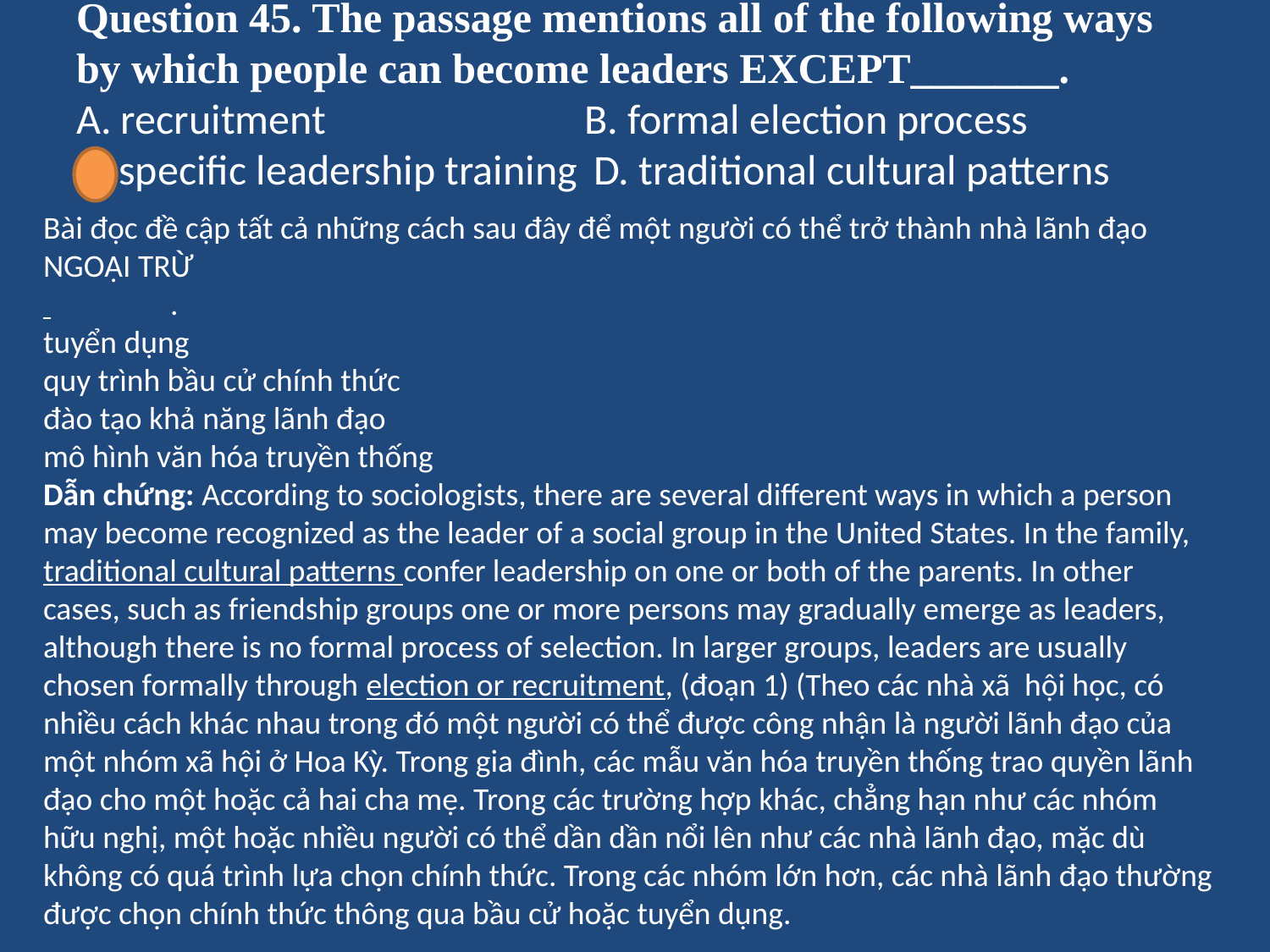

# Question 45. The passage mentions all of the following ways by which people can become leaders EXCEPT_______. A. recruitment			B. formal election process C. specific leadership training	 D. traditional cultural patterns

Bài đọc đề cập tất cả những cách sau đây để một người có thể trở thành nhà lãnh đạo NGOẠI TRỪ
 	.
tuyển dụng
quy trình bầu cử chính thức
đào tạo khả năng lãnh đạo
mô hình văn hóa truyền thống
Dẫn chứng: According to sociologists, there are several different ways in which a person may become recognized as the leader of a social group in the United States. In the family, traditional cultural patterns confer leadership on one or both of the parents. In other cases, such as friendship groups one or more persons may gradually emerge as leaders, although there is no formal process of selection. In larger groups, leaders are usually chosen formally through election or recruitment, (đoạn 1) (Theo các nhà xã  hội học, có nhiều cách khác nhau trong đó một người có thể được công nhận là người lãnh đạo của một nhóm xã hội ở Hoa Kỳ. Trong gia đình, các mẫu văn hóa truyền thống trao quyền lãnh đạo cho một hoặc cả hai cha mẹ. Trong các trường hợp khác, chẳng hạn như các nhóm hữu nghị, một hoặc nhiều người có thể dần dần nổi lên như các nhà lãnh đạo, mặc dù không có quá trình lựa chọn chính thức. Trong các nhóm lớn hơn, các nhà lãnh đạo thường được chọn chính thức thông qua bầu cử hoặc tuyển dụng.